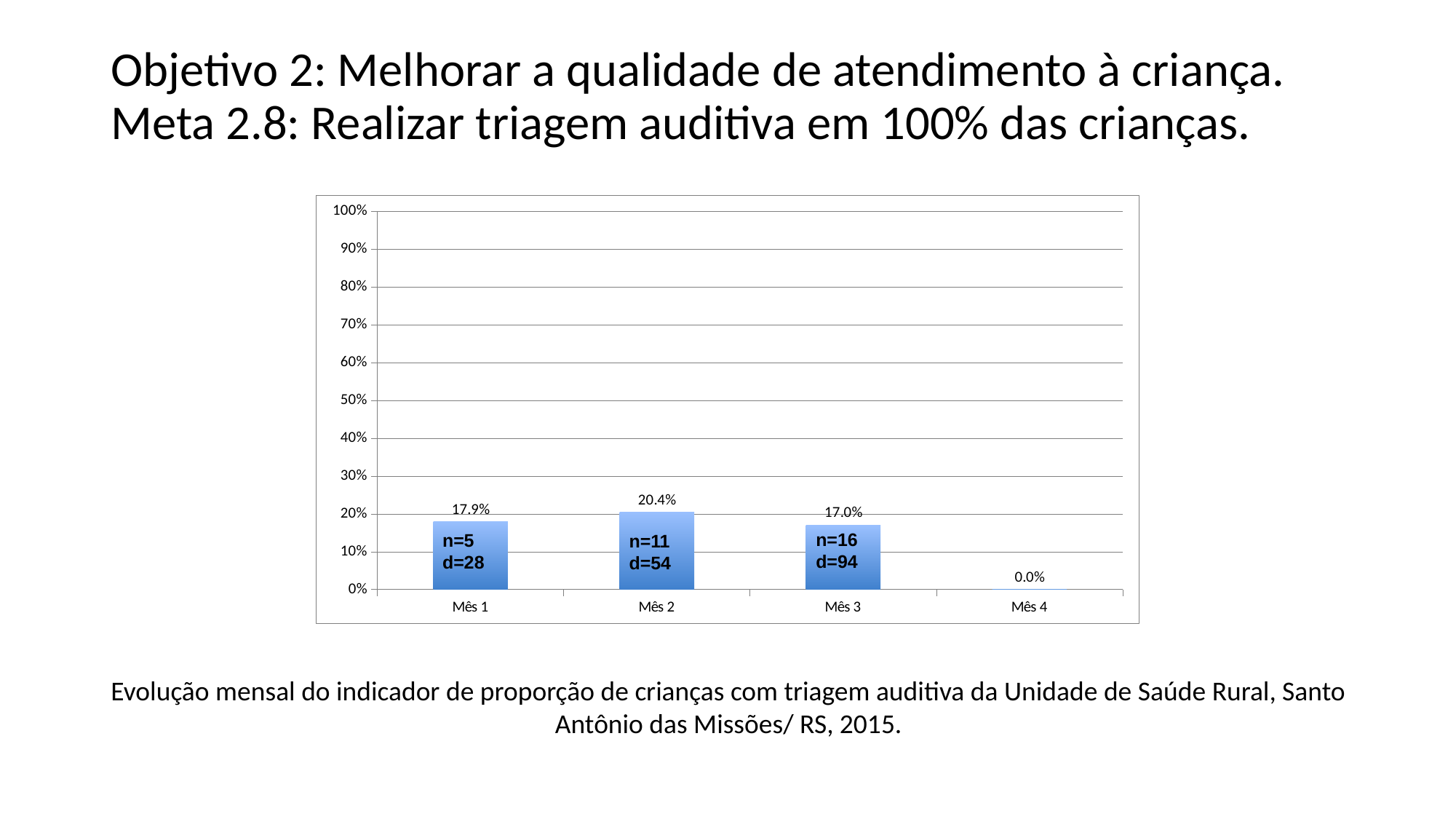

# Objetivo 2: Melhorar a qualidade de atendimento à criança. Meta 2.8: Realizar triagem auditiva em 100% das crianças.

### Chart

| Category | Proporção de crianças com triagem auditiva |
|---|---|
| Mês 1 | 0.178571428571429 |
| Mês 2 | 0.203703703703704 |
| Mês 3 | 0.170212765957447 |
| Mês 4 | 0.0 |
n=16
d=94
n=5
d=28
n=11
d=54
Evolução mensal do indicador de proporção de crianças com triagem auditiva da Unidade de Saúde Rural, Santo Antônio das Missões/ RS, 2015.